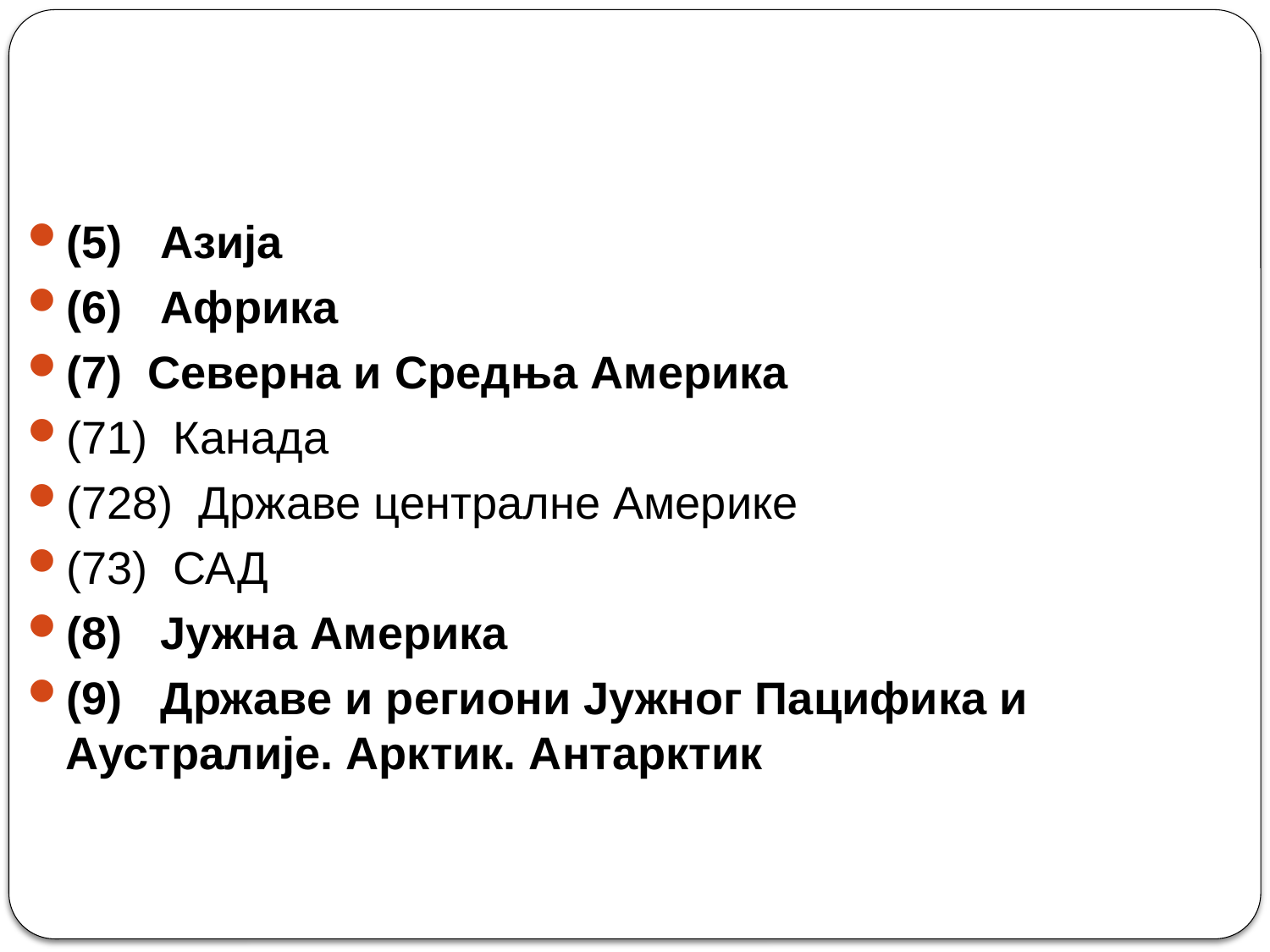

(5)   Азија
(6)   Африка
(7)  Северна и Средња Америка
(71)  Канада
(728)  Државе централне Америке
(73)  САД
(8)   Јужна Америка
(9)   Државе и региони Јужног Пацифика и Аустралије. Арктик. Антарктик